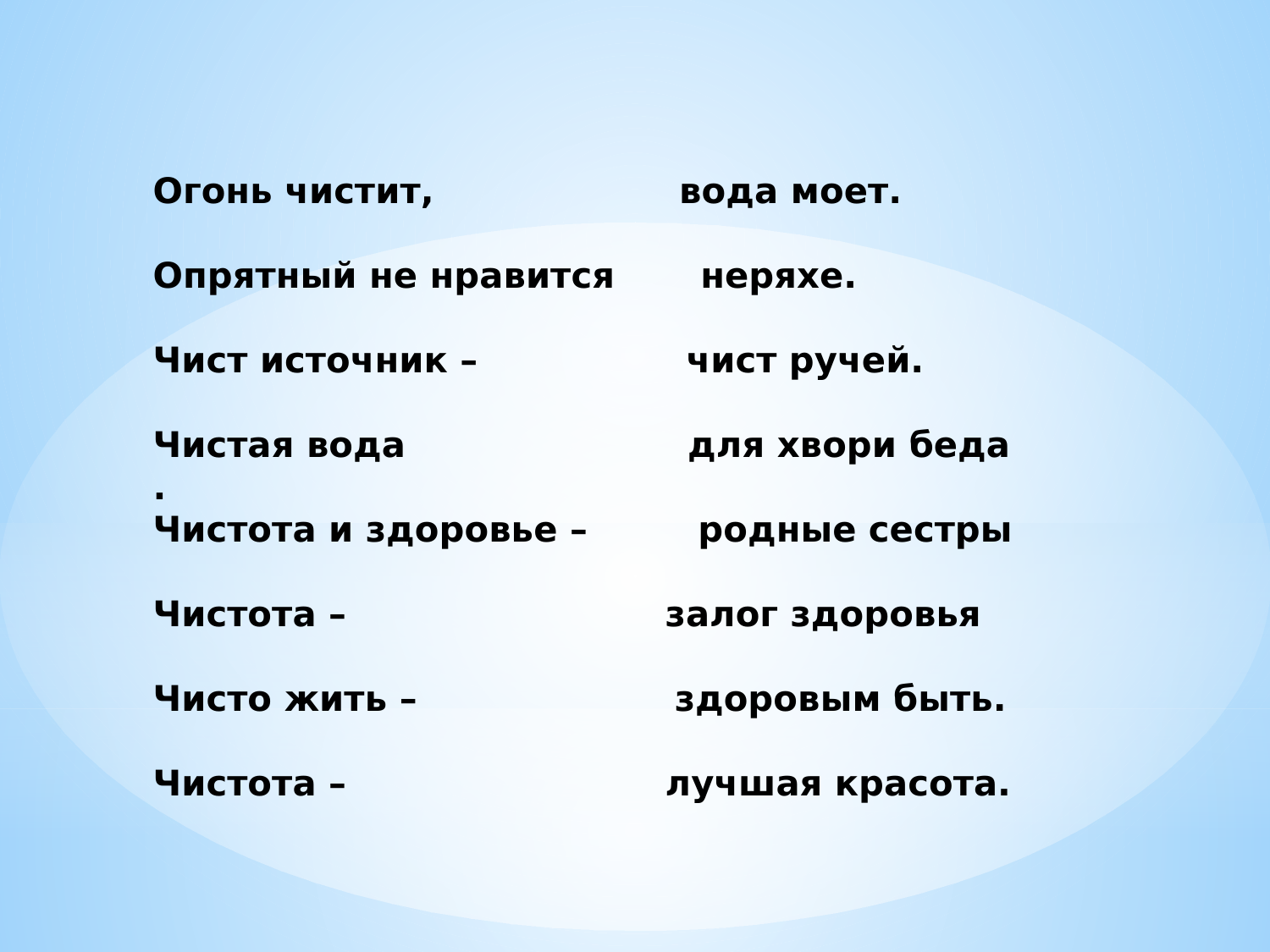

Огонь чистит,                    вода моет.
Опрятный не нравится       неряхе.
Чист источник –                 чист ручей.
Чистая вода                       для хвори беда
.
Чистота и здоровье –         родные сестры
Чистота –                          залог здоровья
Чисто жить –                     здоровым быть.
Чистота –                          лучшая красота.